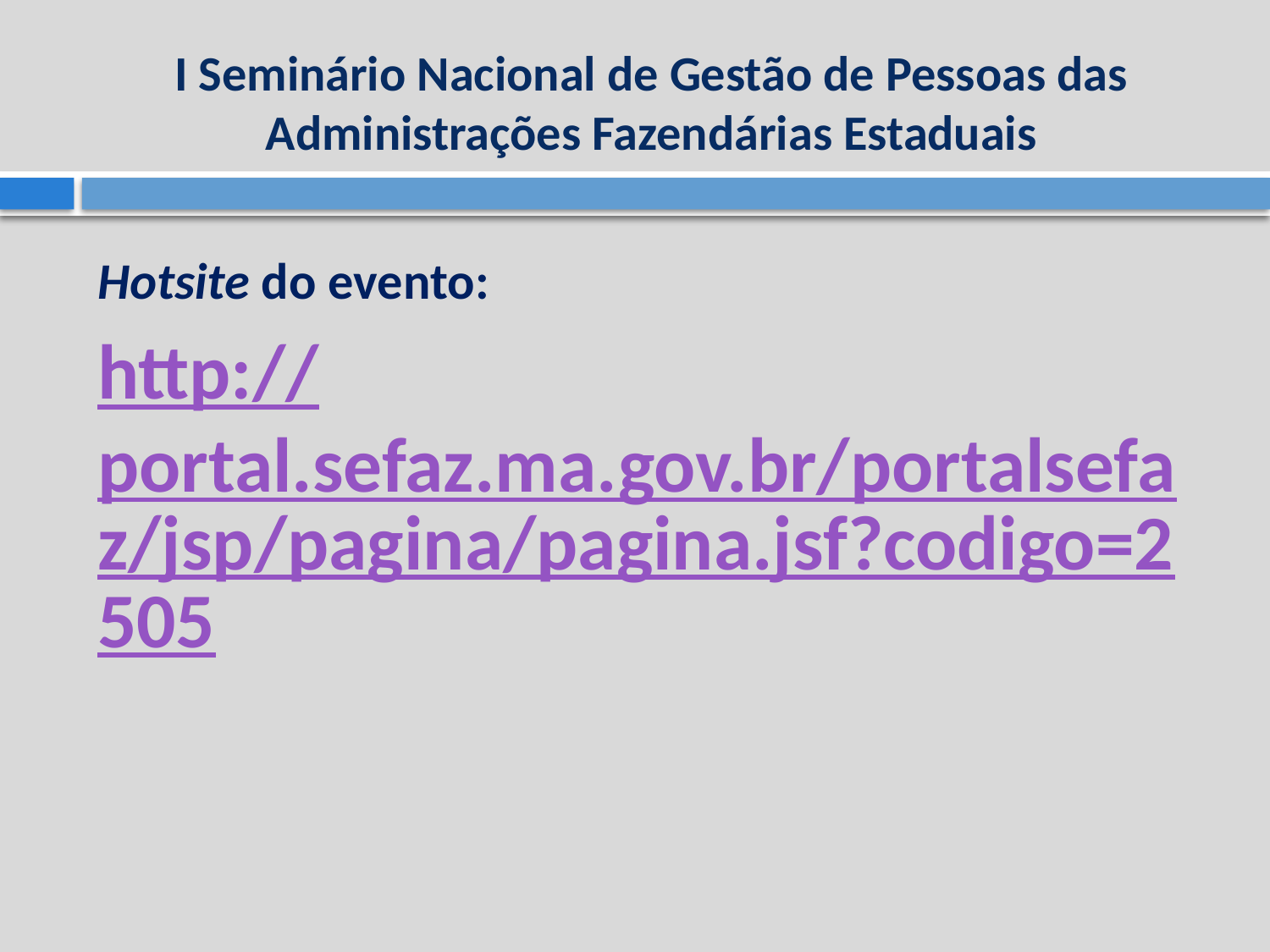

# I Seminário Nacional de Gestão de Pessoas das Administrações Fazendárias Estaduais
Hotsite do evento:
http://portal.sefaz.ma.gov.br/portalsefaz/jsp/pagina/pagina.jsf?codigo=2505